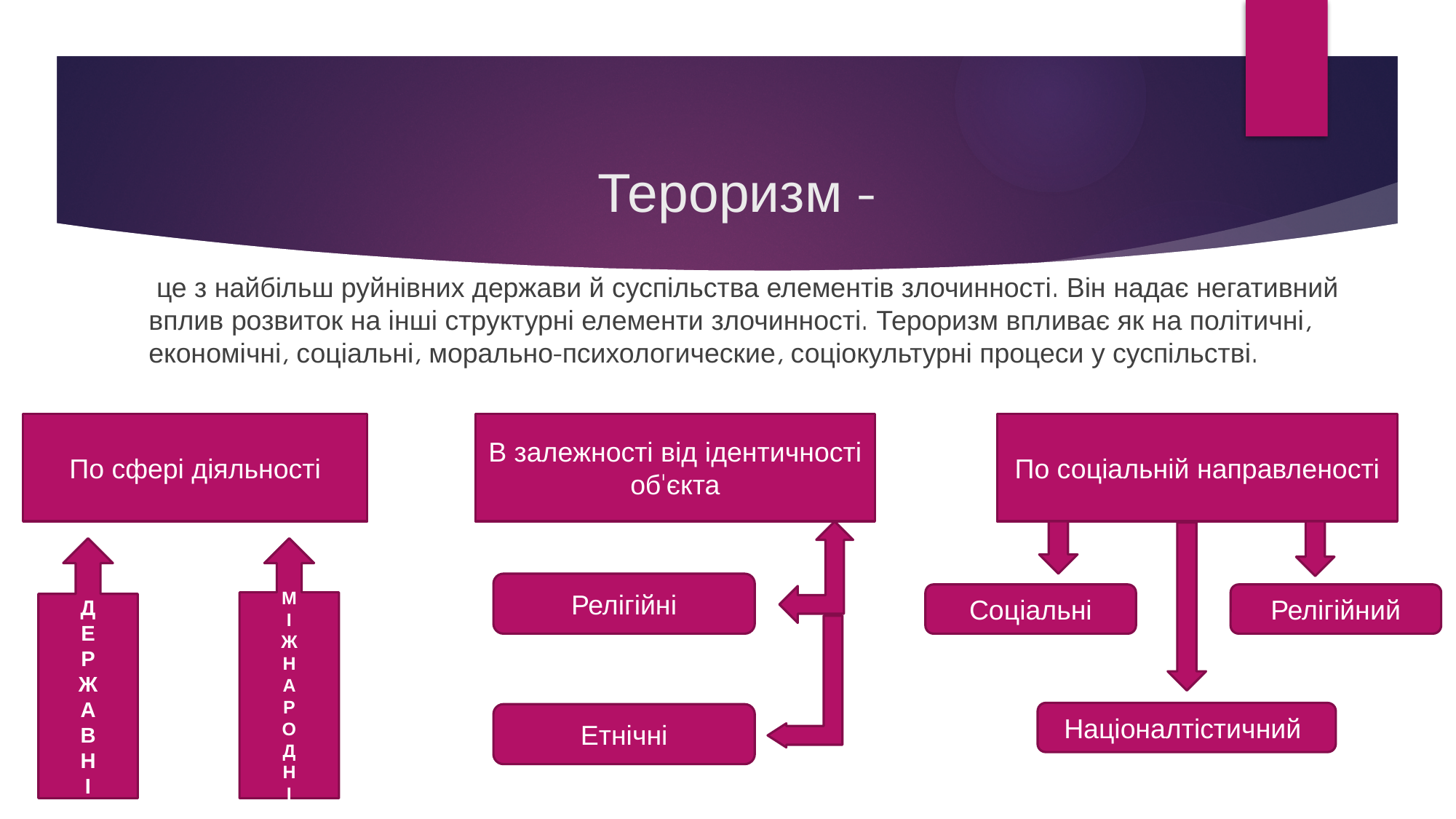

# Тероризм -
 це з найбільш руйнівних держави й суспільства елементів злочинності. Він надає негативний вплив розвиток на інші структурні елементи злочинності. Тероризм впливає як на політичні, економічні, соціальні, морально-психологические, соціокультурні процеси у суспільстві.
По сфері діяльності
В залежності від ідентичності об'єкта
По соціальній направленості

М
І
Ж
Н
А
Р
О
Д
Н
І
Д
Е
Р
Ж
А
В
Н
І
Релігійні
Соціальні
Релігійний

Націоналтістичний
Етнічні